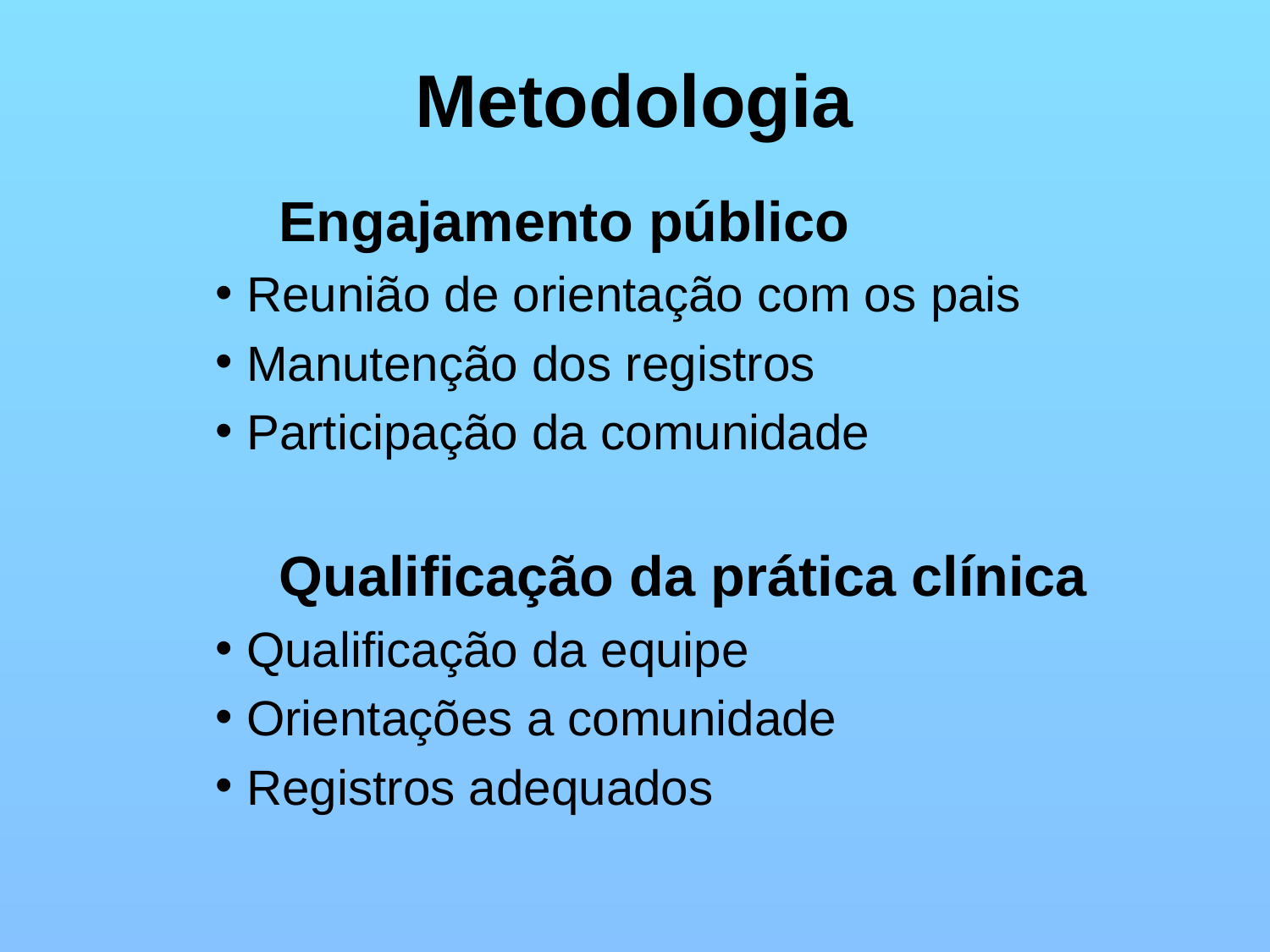

# Metodologia
	Engajamento público
 Reunião de orientação com os pais
 Manutenção dos registros
 Participação da comunidade

	Qualificação da prática clínica
 Qualificação da equipe
 Orientações a comunidade
 Registros adequados